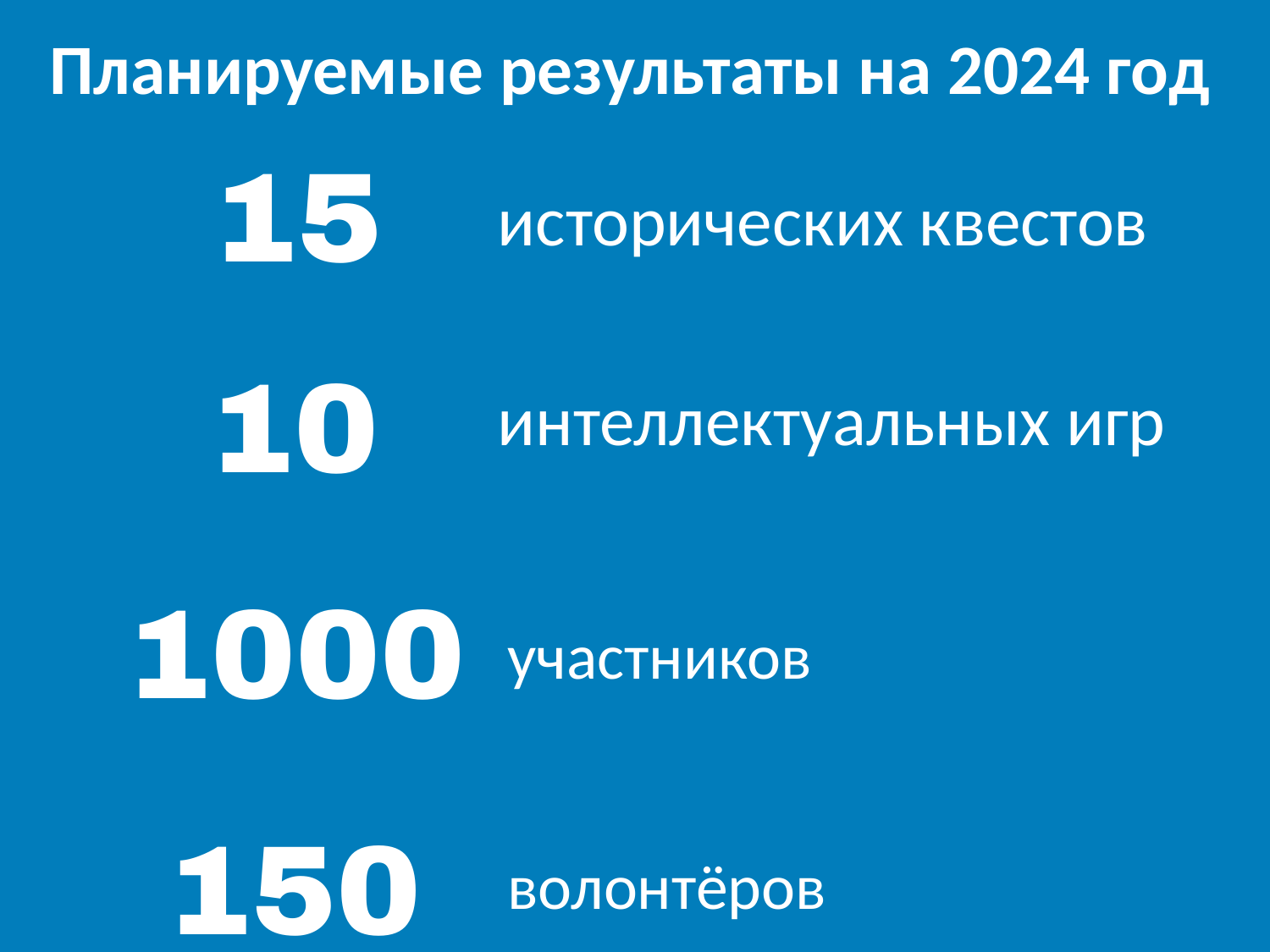

Планируемые результаты на 2024 год
15
исторических квестов
10
интеллектуальных игр
1000
участников
150
волонтёров